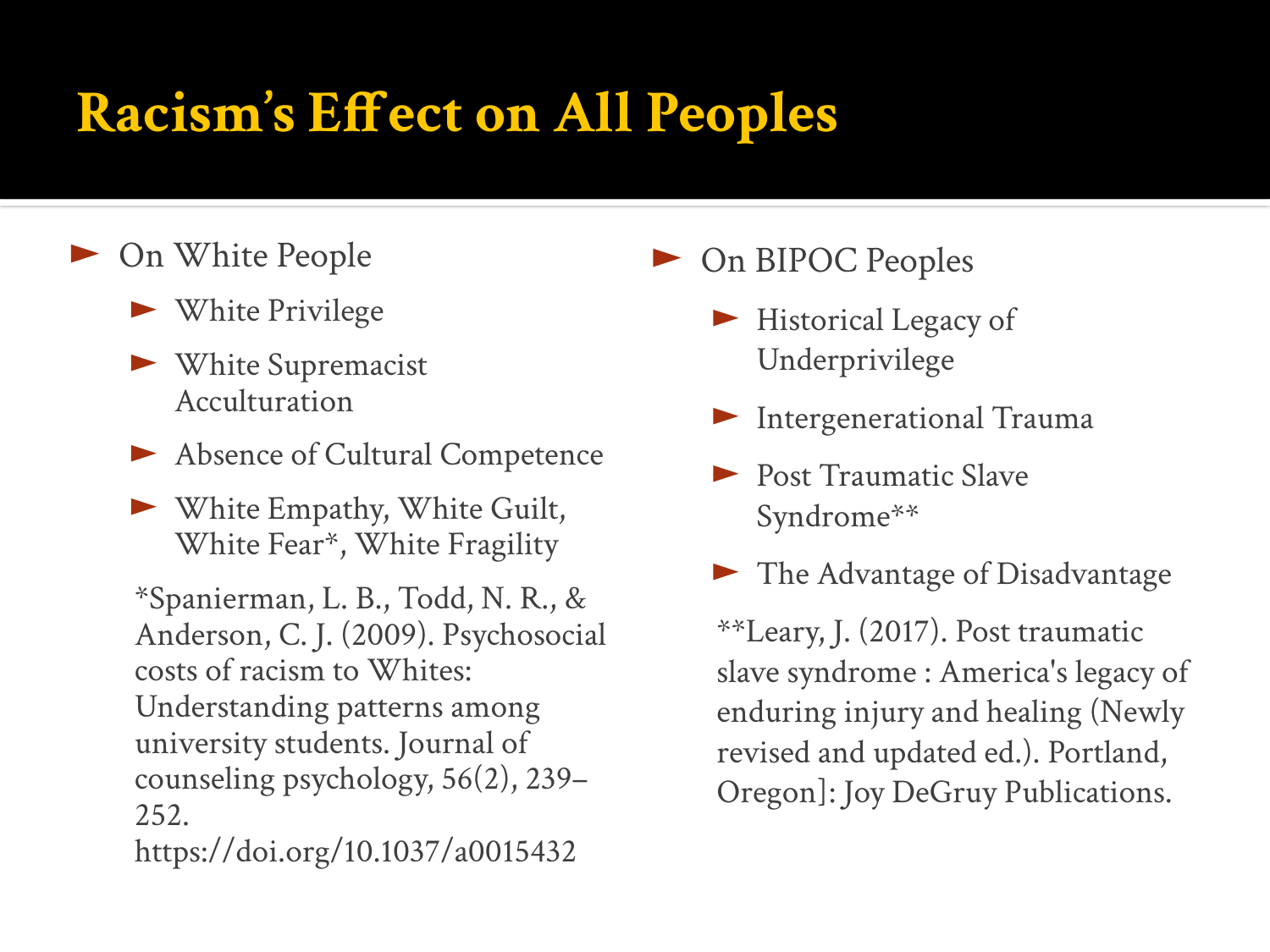

# Racism’s Effect on All Peoples
On White People
White Privilege
White Supremacist Acculturation
Absence of Cultural Competence
White Empathy, White Guilt, White Fear*, White Fragility
*Spanierman, L. B., Todd, N. R., & Anderson, C. J. (2009). Psychosocial costs of racism to Whites: Understanding patterns among university students. Journal of counseling psychology, 56(2), 239–252. https://doi.org/10.1037/a0015432
On BIPOC Peoples
Historical Legacy of Underprivilege
Intergenerational Trauma
Post Traumatic Slave Syndrome**
The Advantage of Disadvantage
**Leary, J. (2017). Post traumatic slave syndrome : America's legacy of enduring injury and healing (Newly revised and updated ed.). Portland, Oregon]: Joy DeGruy Publications.